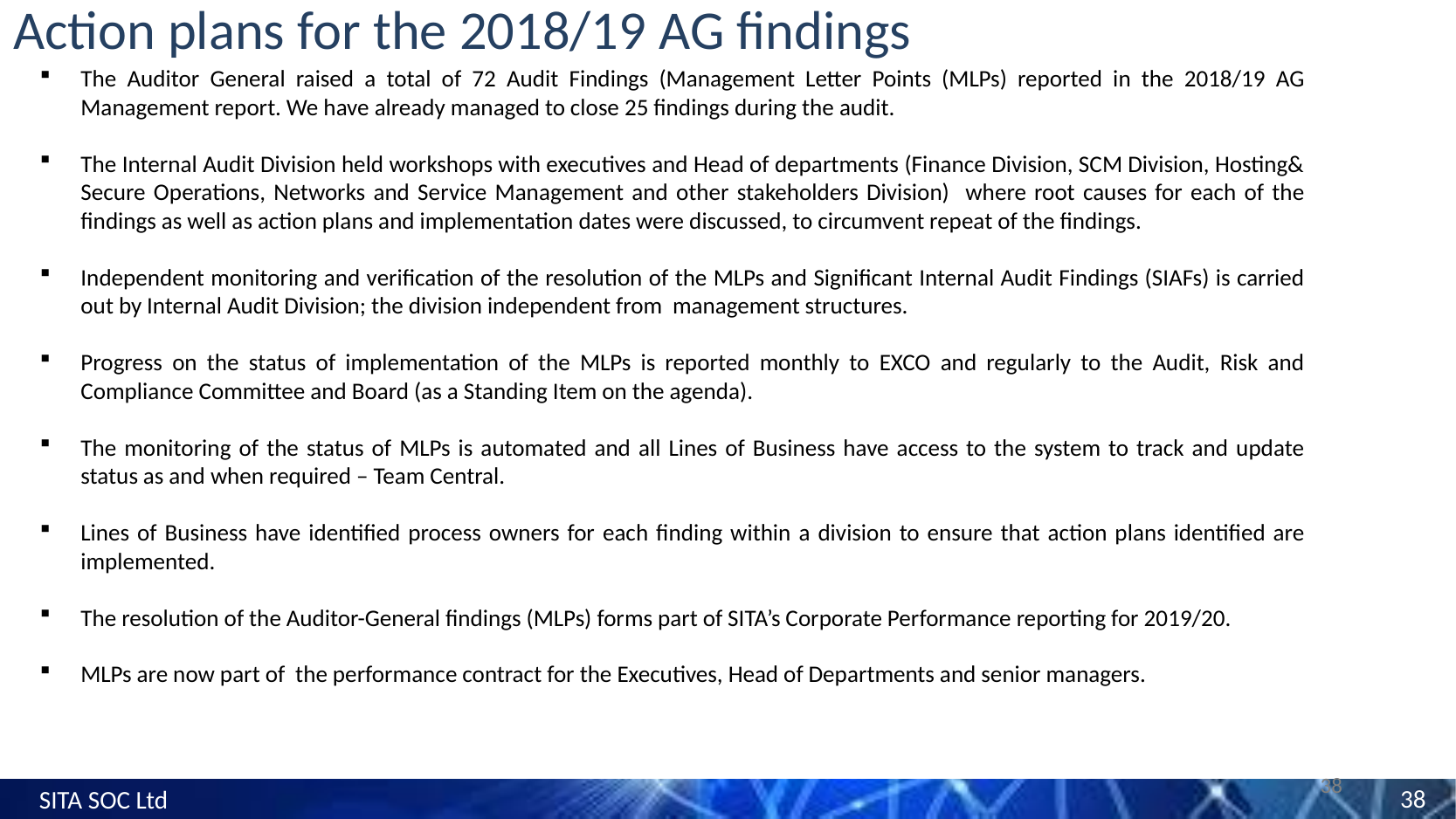

# Action plans for the 2018/19 AG findings
The Auditor General raised a total of 72 Audit Findings (Management Letter Points (MLPs) reported in the 2018/19 AG Management report. We have already managed to close 25 findings during the audit.

The Internal Audit Division held workshops with executives and Head of departments (Finance Division, SCM Division, Hosting& Secure Operations, Networks and Service Management and other stakeholders Division)  where root causes for each of the findings as well as action plans and implementation dates were discussed, to circumvent repeat of the findings.

Independent monitoring and verification of the resolution of the MLPs and Significant Internal Audit Findings (SIAFs) is carried out by Internal Audit Division; the division independent from  management structures.

Progress on the status of implementation of the MLPs is reported monthly to EXCO and regularly to the Audit, Risk and Compliance Committee and Board (as a Standing Item on the agenda).

The monitoring of the status of MLPs is automated and all Lines of Business have access to the system to track and update status as and when required – Team Central.

Lines of Business have identified process owners for each finding within a division to ensure that action plans identified are implemented.

The resolution of the Auditor-General findings (MLPs) forms part of SITA’s Corporate Performance reporting for 2019/20.

MLPs are now part of  the performance contract for the Executives, Head of Departments and senior managers.

38